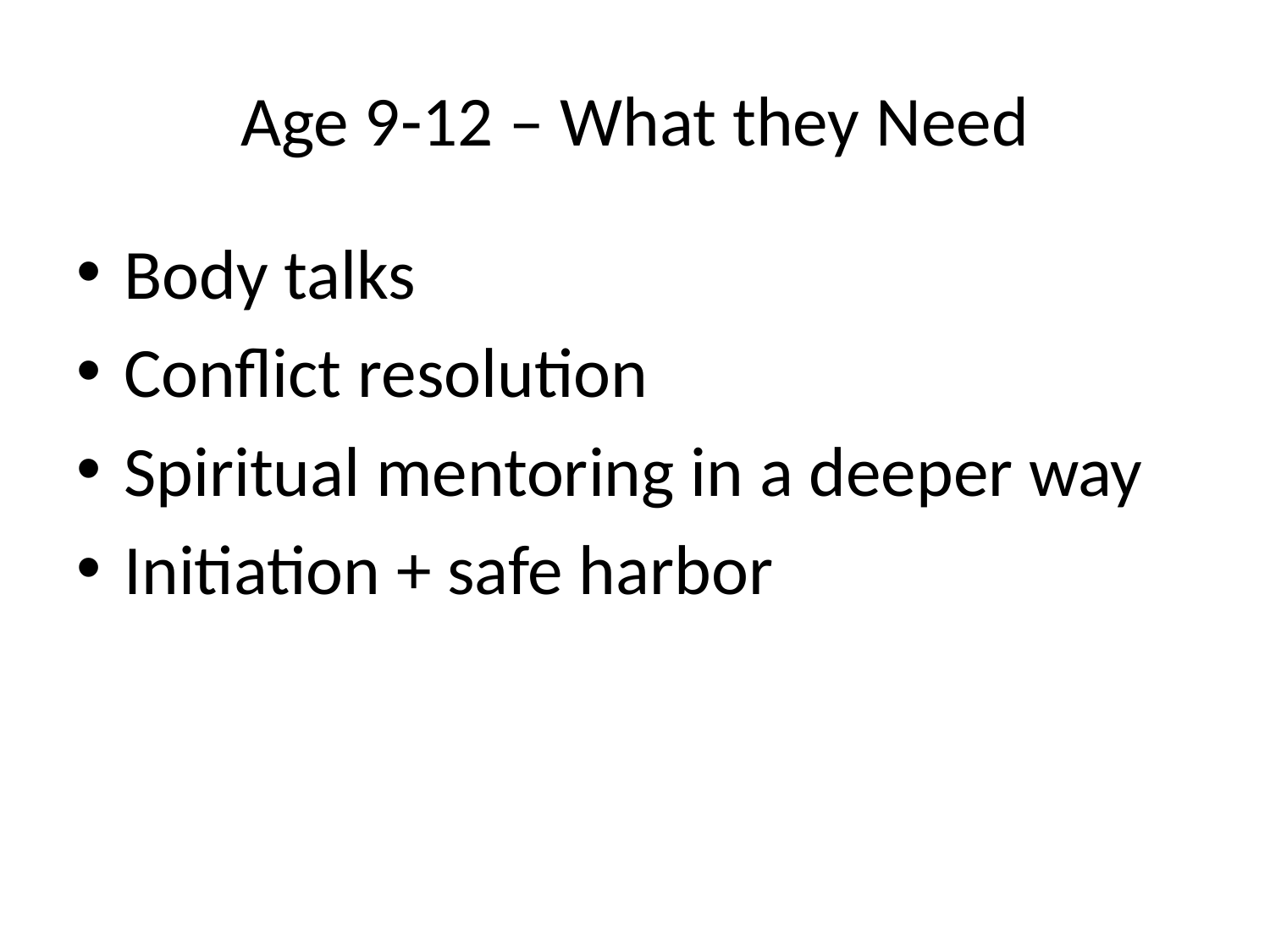

# Age 9-12 – What they Need
Body talks
Conflict resolution
Spiritual mentoring in a deeper way
Initiation + safe harbor